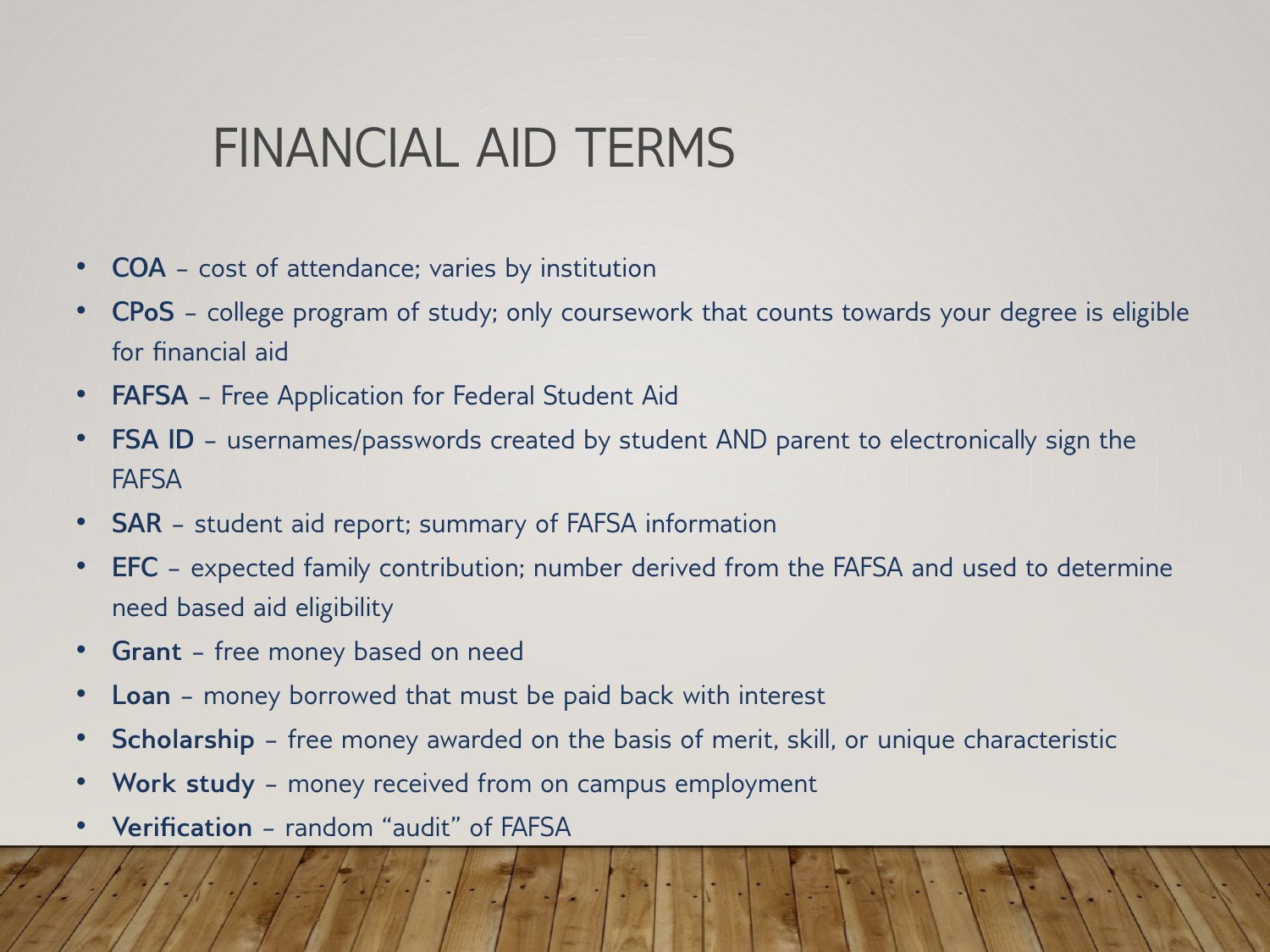

# Financial Aid Terms
COA – cost of attendance; varies by institution
CPoS – college program of study; only coursework that counts towards your degree is eligible for financial aid
FAFSA – Free Application for Federal Student Aid
FSA ID – usernames/passwords created by student AND parent to electronically sign the FAFSA
SAR – student aid report; summary of FAFSA information
EFC – expected family contribution; number derived from the FAFSA and used to determine need based aid eligibility
Grant – free money based on need
Loan – money borrowed that must be paid back with interest
Scholarship – free money awarded on the basis of merit, skill, or unique characteristic
Work study – money received from on campus employment
Verification – random “audit” of FAFSA